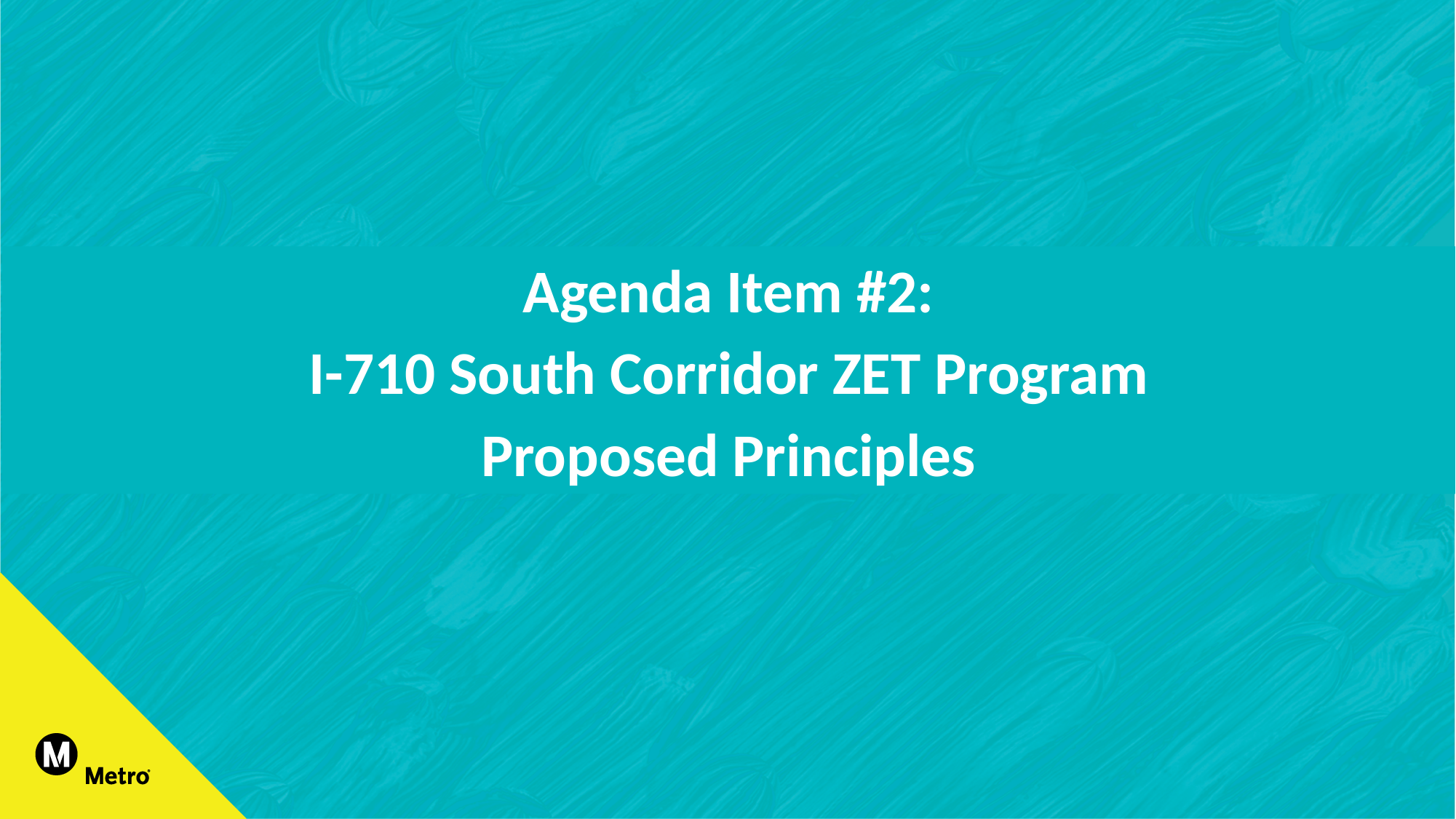

Agenda Item #2:
I-710 South Corridor ZET Program
Proposed Principles